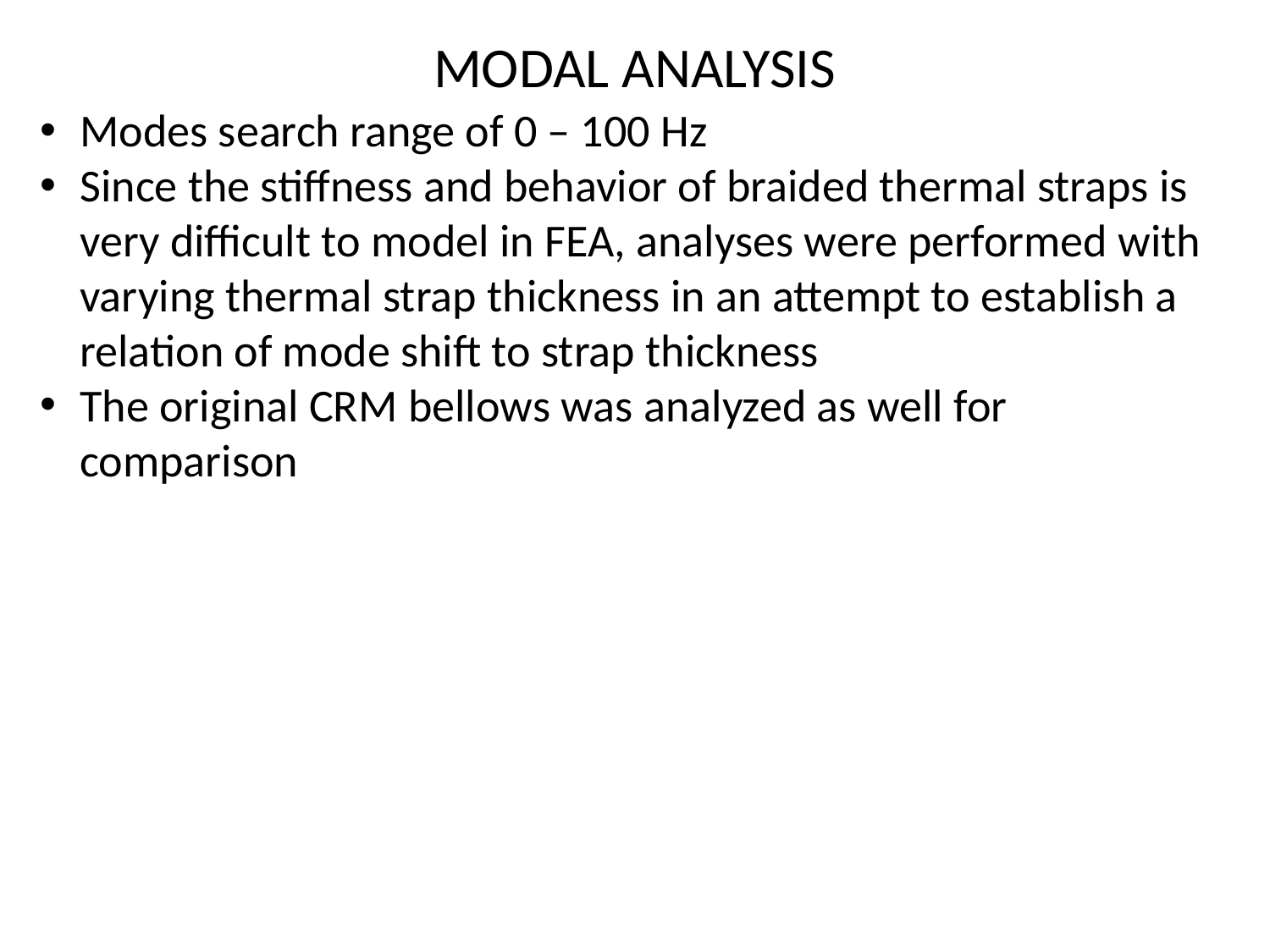

MODAL ANALYSIS
Modes search range of 0 – 100 Hz
Since the stiffness and behavior of braided thermal straps is very difficult to model in FEA, analyses were performed with varying thermal strap thickness in an attempt to establish a relation of mode shift to strap thickness
The original CRM bellows was analyzed as well for comparison